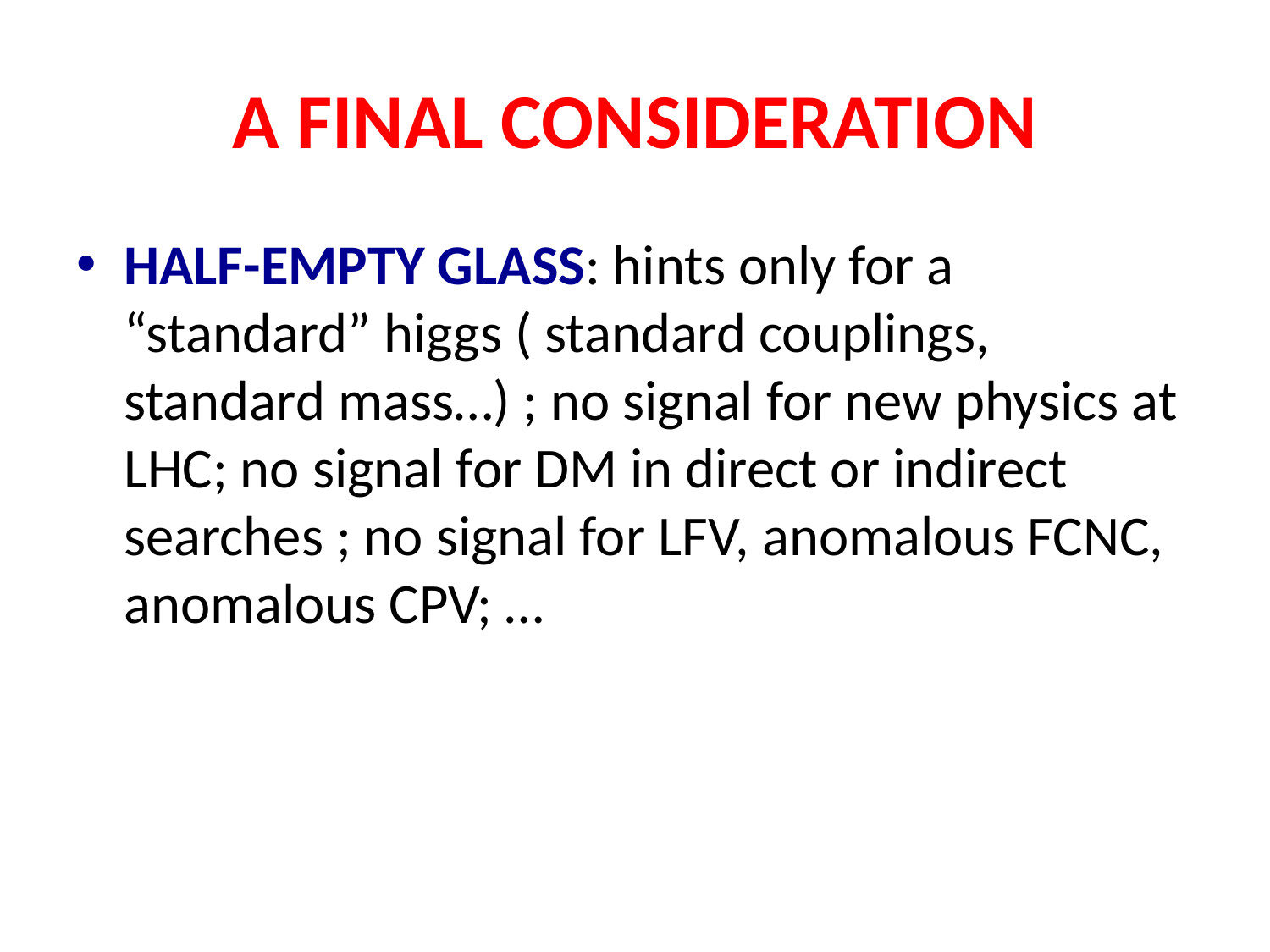

# A FINAL CONSIDERATION
HALF-EMPTY GLASS: hints only for a “standard” higgs ( standard couplings, standard mass…) ; no signal for new physics at LHC; no signal for DM in direct or indirect searches ; no signal for LFV, anomalous FCNC, anomalous CPV; …